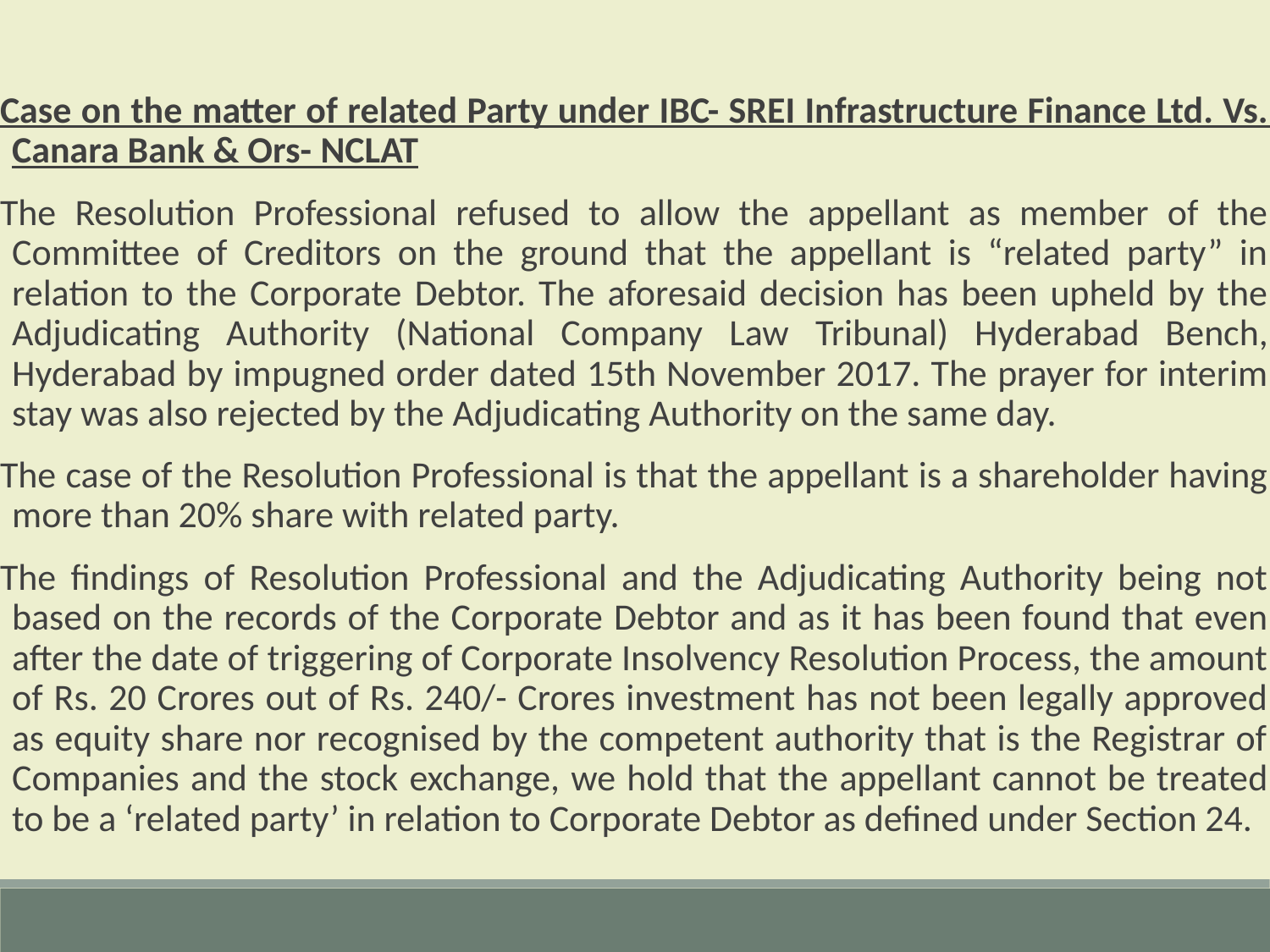

Case on the matter of related Party under IBC- SREI Infrastructure Finance Ltd. Vs. Canara Bank & Ors- NCLAT
The Resolution Professional refused to allow the appellant as member of the Committee of Creditors on the ground that the appellant is “related party” in relation to the Corporate Debtor. The aforesaid decision has been upheld by the Adjudicating Authority (National Company Law Tribunal) Hyderabad Bench, Hyderabad by impugned order dated 15th November 2017. The prayer for interim stay was also rejected by the Adjudicating Authority on the same day.
The case of the Resolution Professional is that the appellant is a shareholder having more than 20% share with related party.
The findings of Resolution Professional and the Adjudicating Authority being not based on the records of the Corporate Debtor and as it has been found that even after the date of triggering of Corporate Insolvency Resolution Process, the amount of Rs. 20 Crores out of Rs. 240/- Crores investment has not been legally approved as equity share nor recognised by the competent authority that is the Registrar of Companies and the stock exchange, we hold that the appellant cannot be treated to be a ‘related party’ in relation to Corporate Debtor as defined under Section 24.